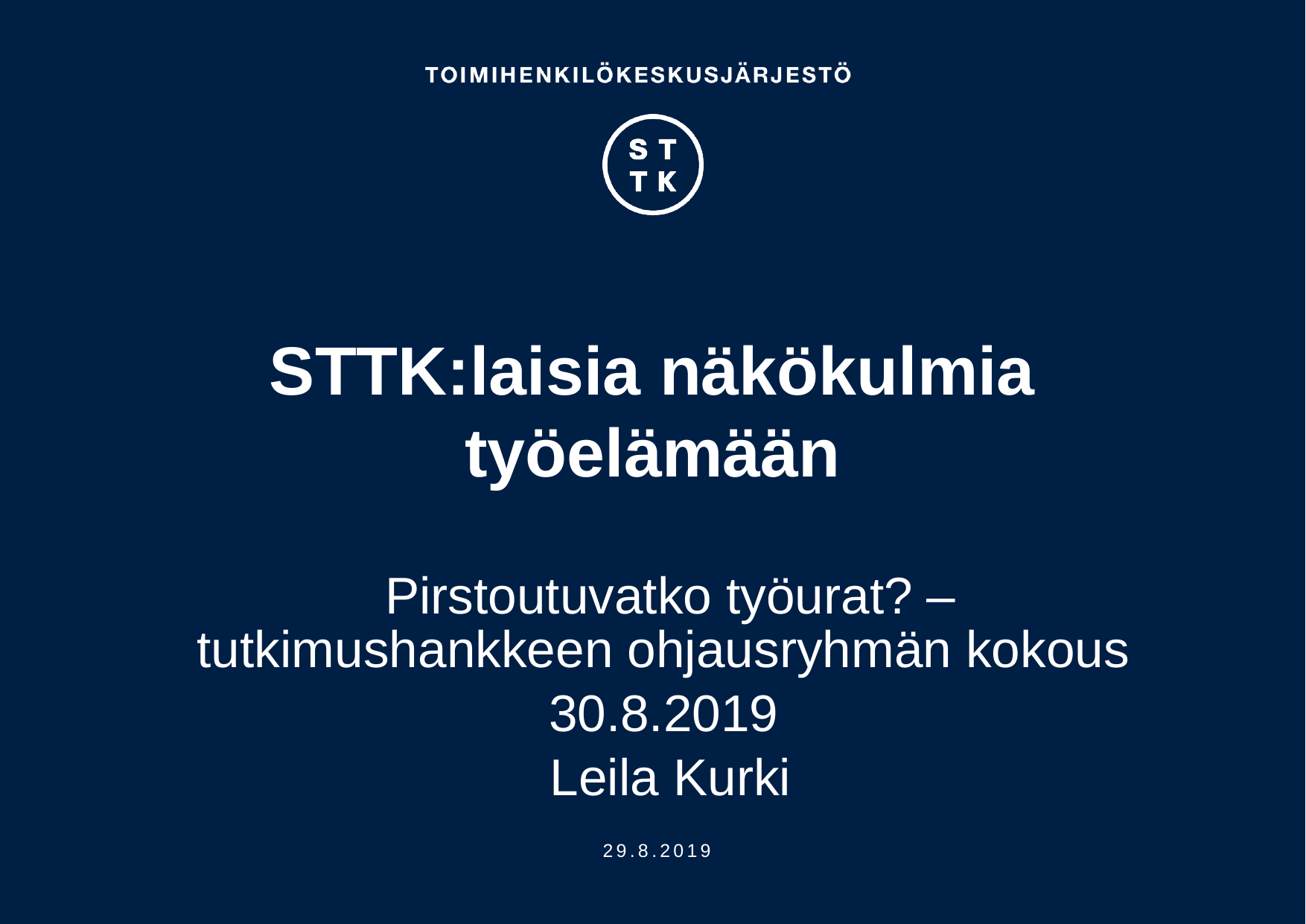

# STTK:laisia näkökulmia työelämään
Pirstoutuvatko työurat? –tutkimushankkeen ohjausryhmän kokous
30.8.2019
Leila Kurki

29.8.2019